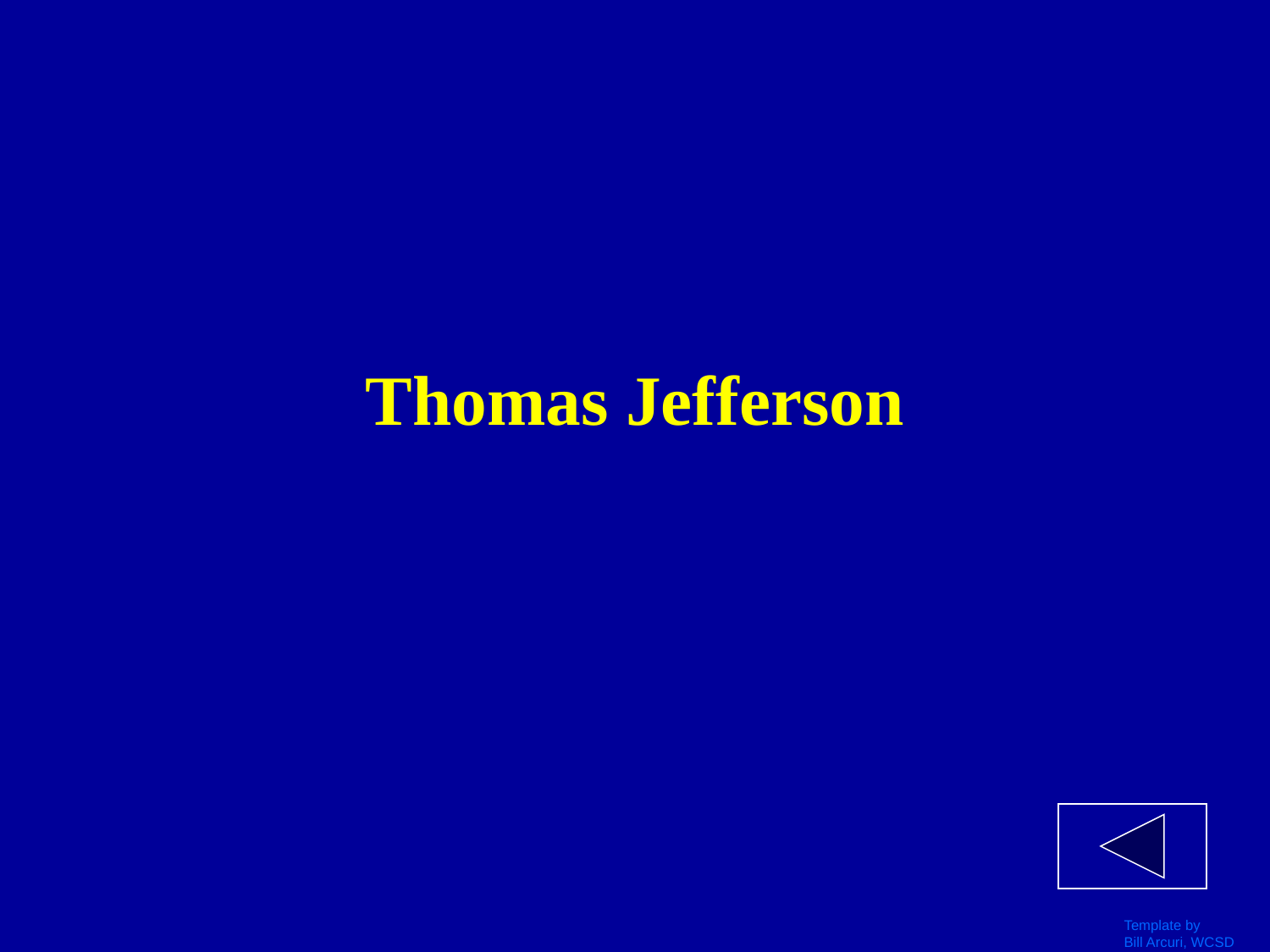

# Thomas Jefferson

Template by
Bill Arcuri, WCSD